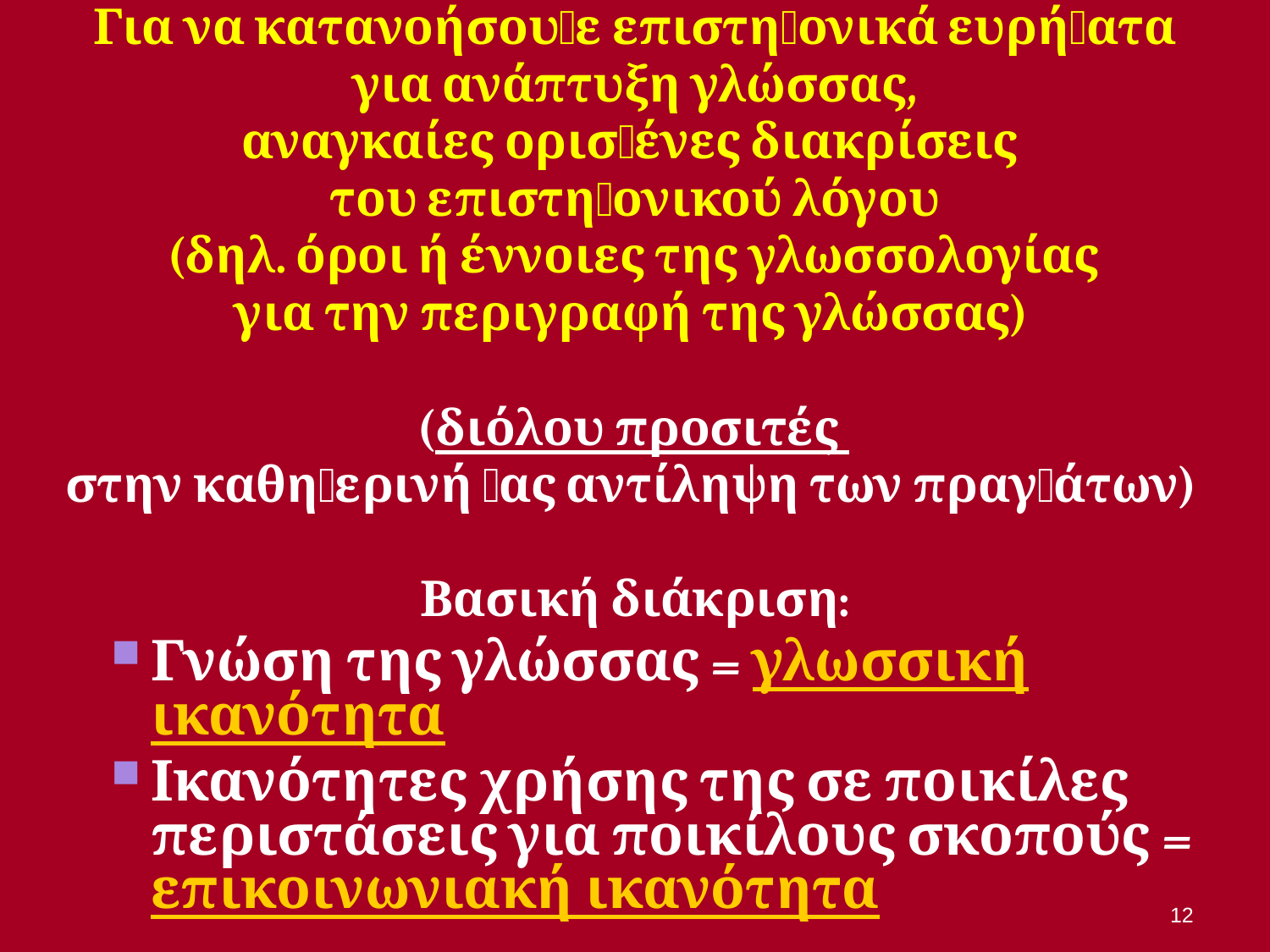

Για να κατανοήσουμε επιστημονικά ευρήματα
 για ανάπτυξη γλώσσας,
αναγκαίες ορισμένες διακρίσεις
του επιστημονικού λόγου
(δηλ. όροι ή έννοιες της γλωσσολογίας
για την περιγραφή της γλώσσας)

(διόλου προσιτές
στην καθημερινή μας αντίληψη των πραγμάτων)

Βασική διάκριση:
Γνώση της γλώσσας = γλωσσική ικανότητα
Ικανότητες χρήσης της σε ποικίλες περιστάσεις για ποικίλους σκοπούς = επικοινωνιακή ικανότητα

12